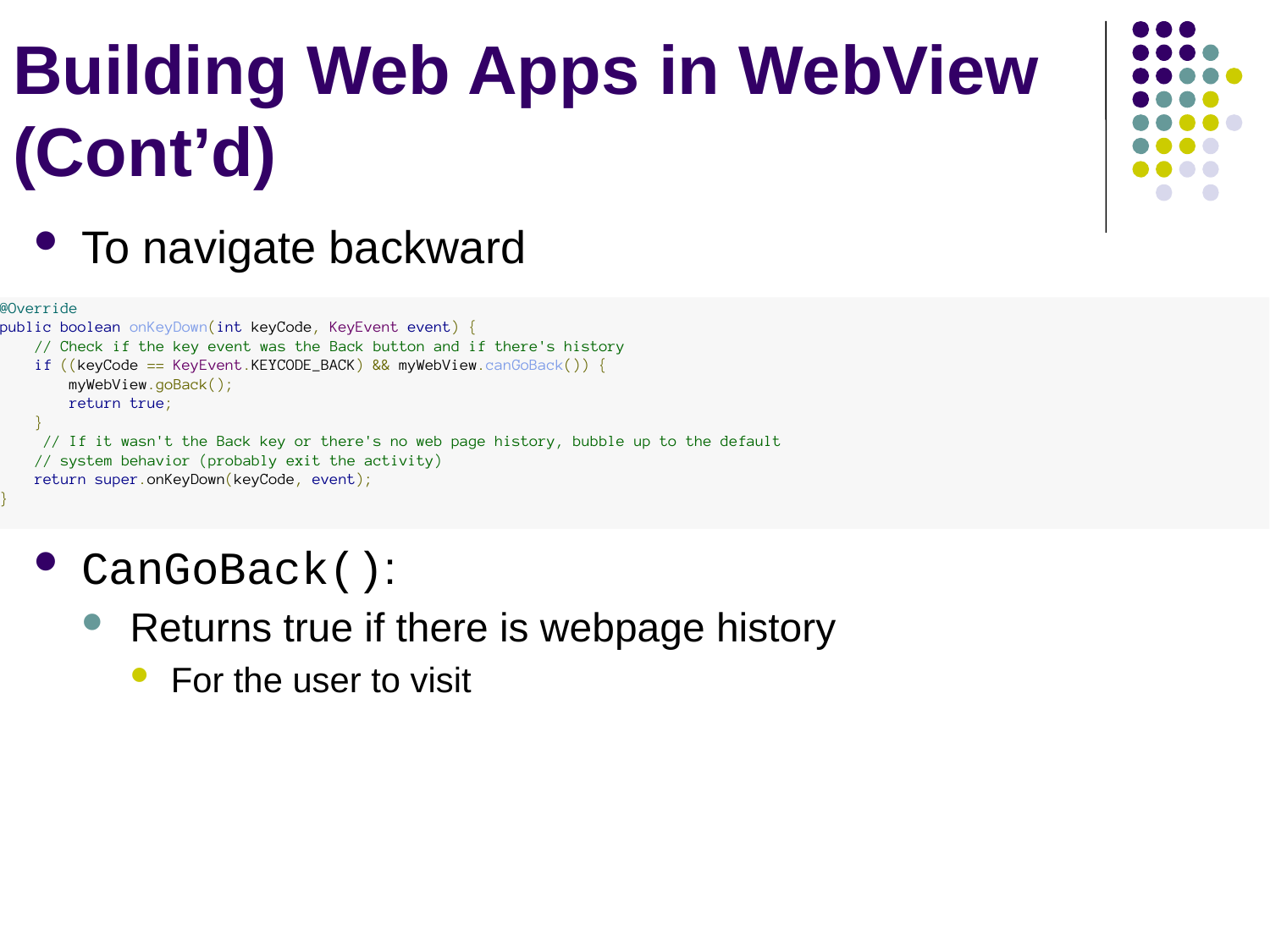

# Building Web Apps in WebView (Cont’d)
To navigate backward

CanGoBack():
Returns true if there is webpage history
For the user to visit
@Override
public boolean onKeyDown(int keyCode, KeyEvent event) {
    // Check if the key event was the Back button and if there's history
    if ((keyCode == KeyEvent.KEYCODE_BACK) && myWebView.canGoBack()) {
        myWebView.goBack();
        return true;
    }
     // If it wasn't the Back key or there's no web page history, bubble up to the default
    // system behavior (probably exit the activity)
    return super.onKeyDown(keyCode, event);
}